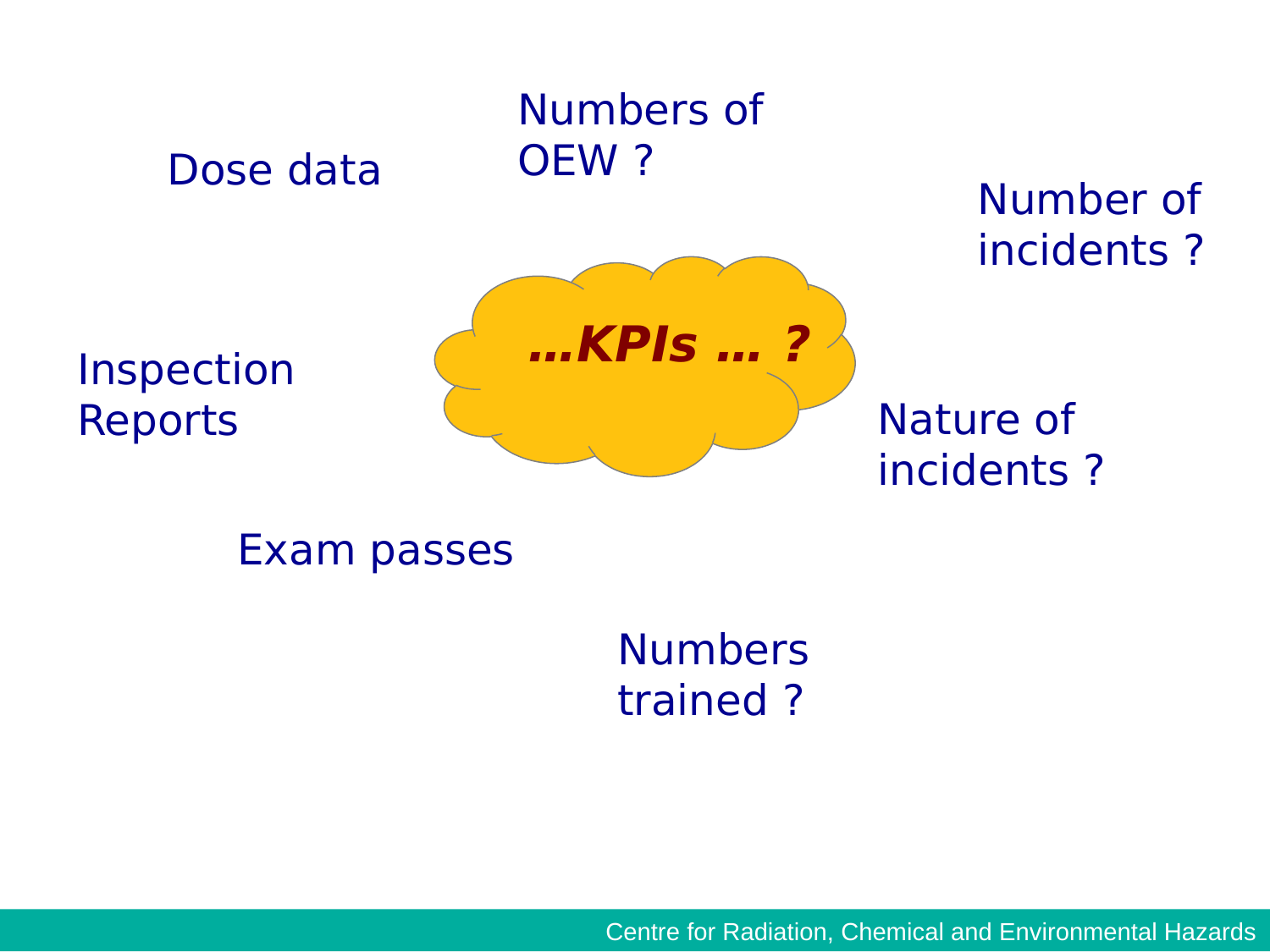

Numbers of OEW ?
Dose data
Number of incidents ?

…KPIs … ?
Inspection Reports
Nature of incidents ?
Exam passes
Numbers trained ?